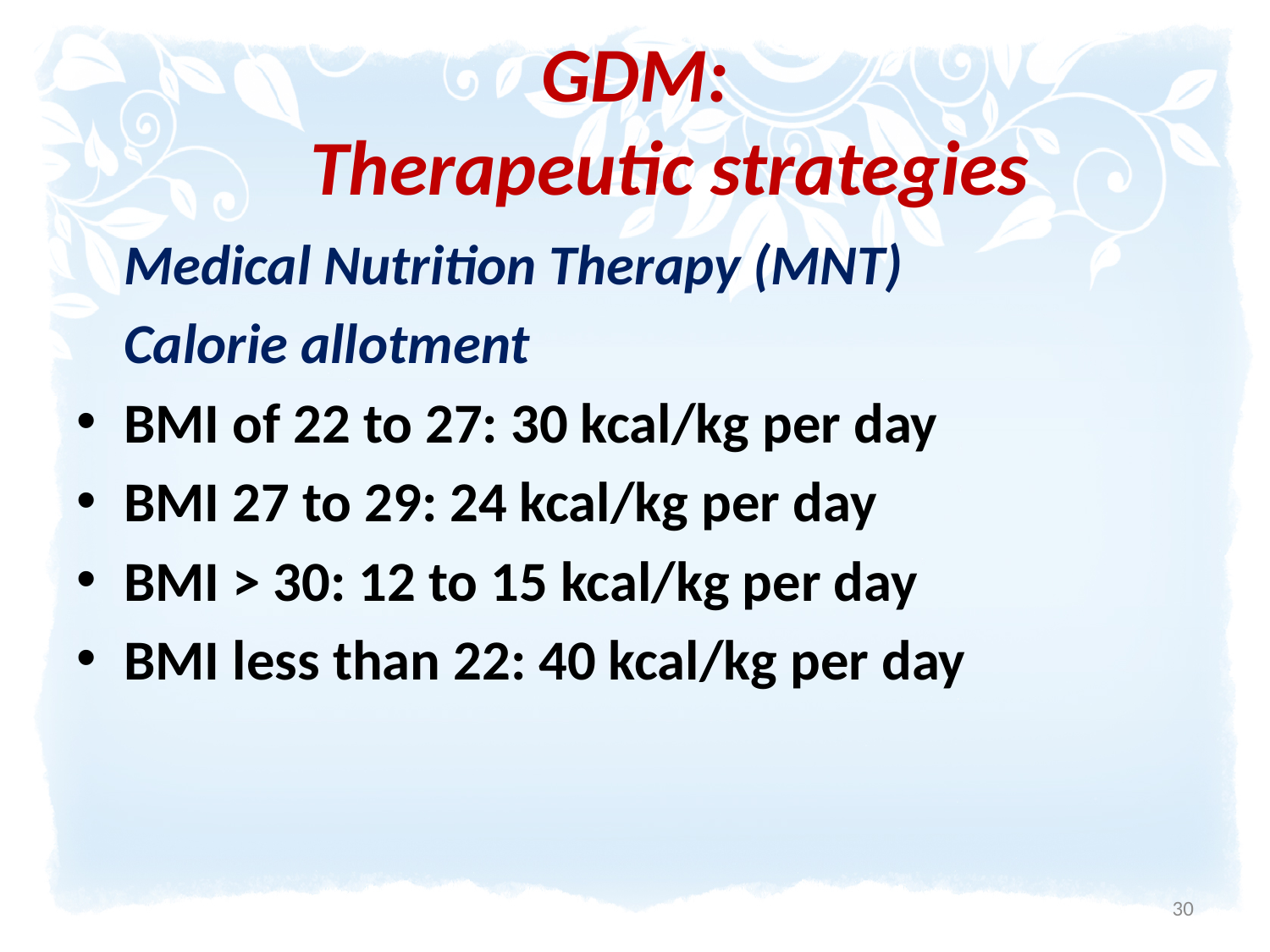

# GDM: Therapeutic strategies
	Medical Nutrition Therapy (MNT)
	Calorie allotment
BMI of 22 to 27: 30 kcal/kg per day
BMI 27 to 29: 24 kcal/kg per day
BMI > 30: 12 to 15 kcal/kg per day
BMI less than 22: 40 kcal/kg per day
30